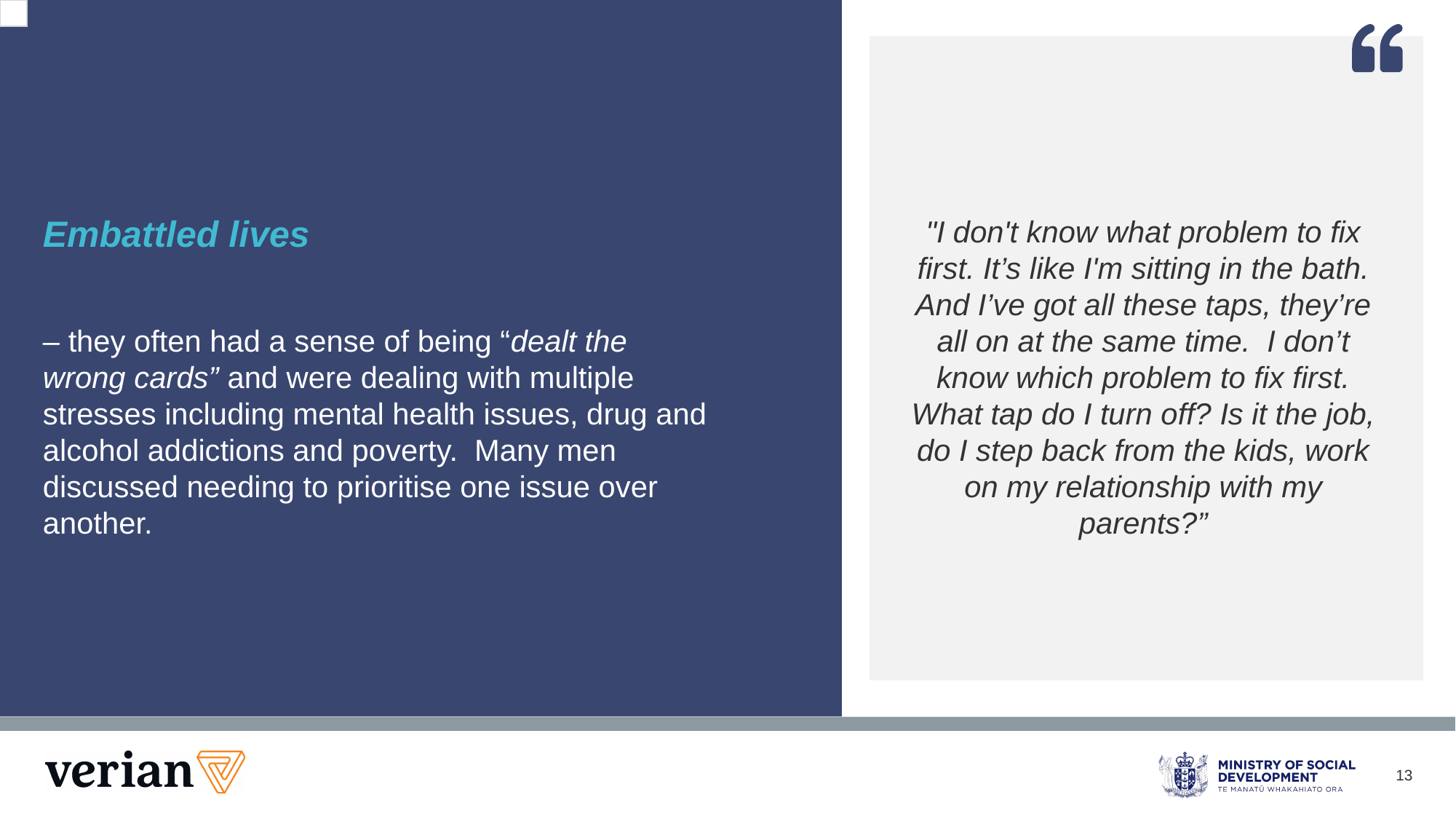

"I don't know what problem to fix first. It’s like I'm sitting in the bath. And I’ve got all these taps, they’re all on at the same time.  I don’t know which problem to fix first. What tap do I turn off? Is it the job, do I step back from the kids, work on my relationship with my parents?”
Embattled lives
– they often had a sense of being “dealt the wrong cards” and were dealing with multiple stresses including mental health issues, drug and alcohol addictions and poverty.  Many men discussed needing to prioritise one issue over another.